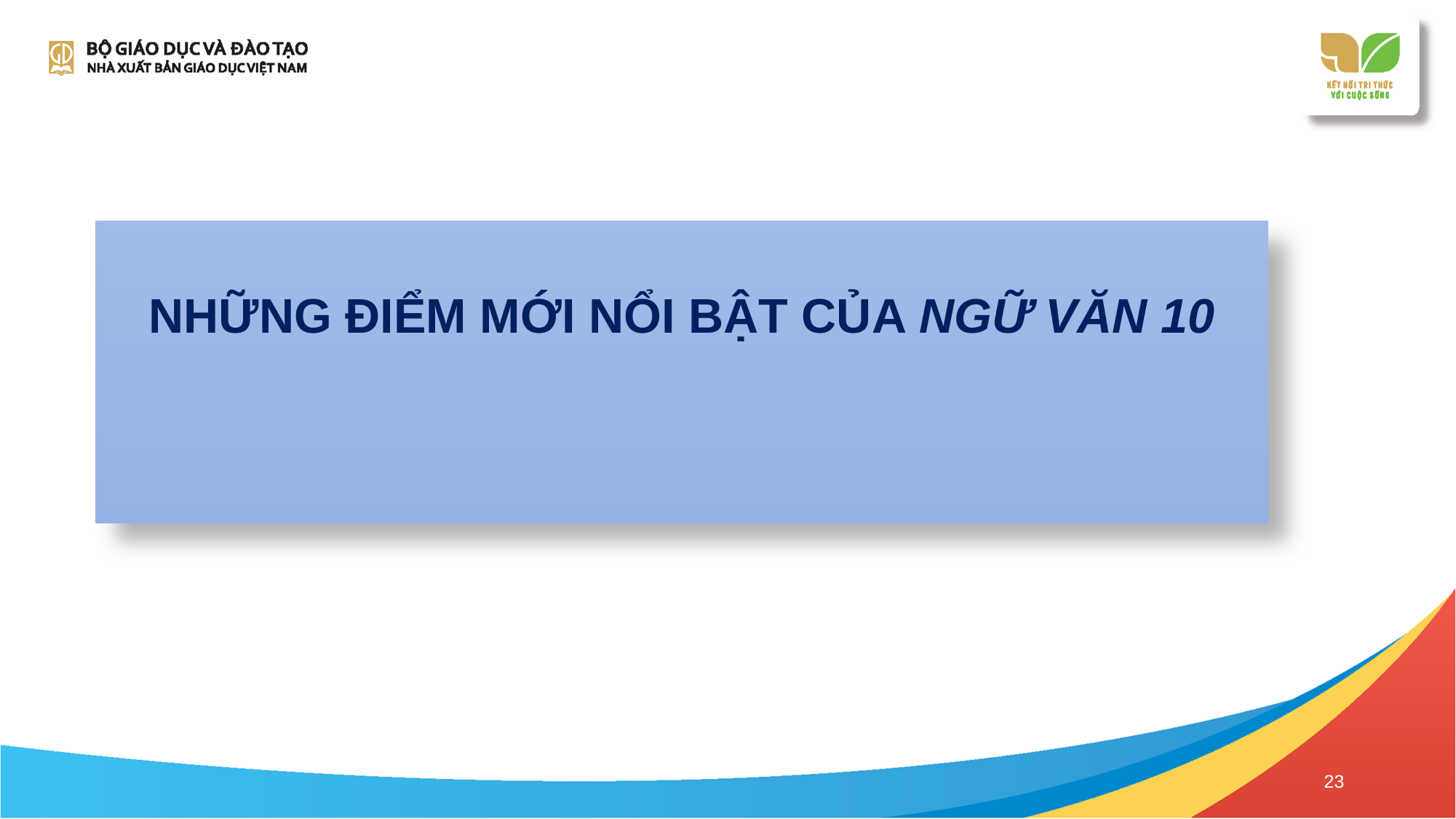

NHỮNG ĐIỂM MỚI NỔI BẬT CỦA NGỮ VĂN 10

23